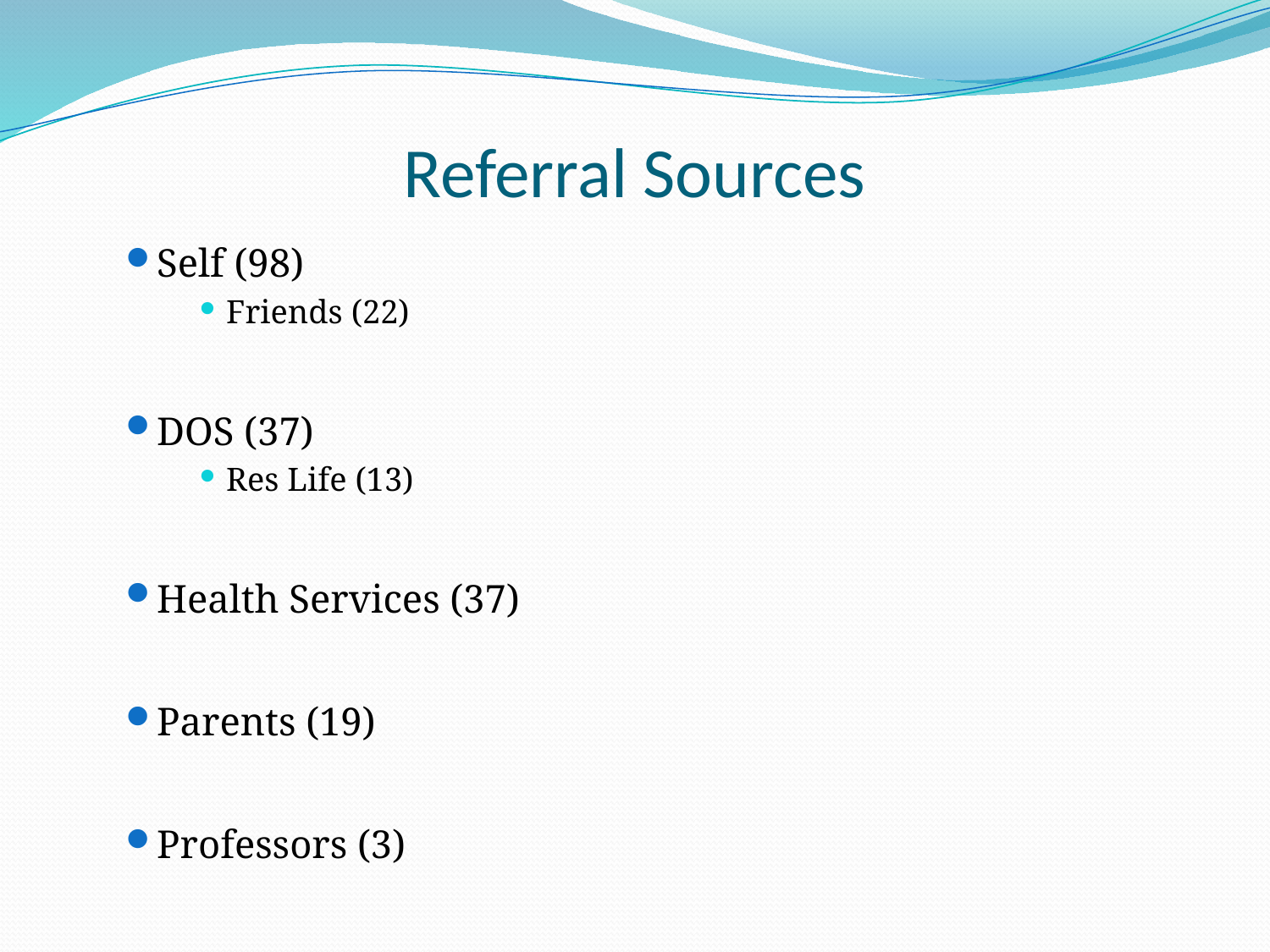

# Referral Sources
Self (98)
Friends (22)

DOS (37)
Res Life (13)

Health Services (37)

Parents (19)

Professors (3)